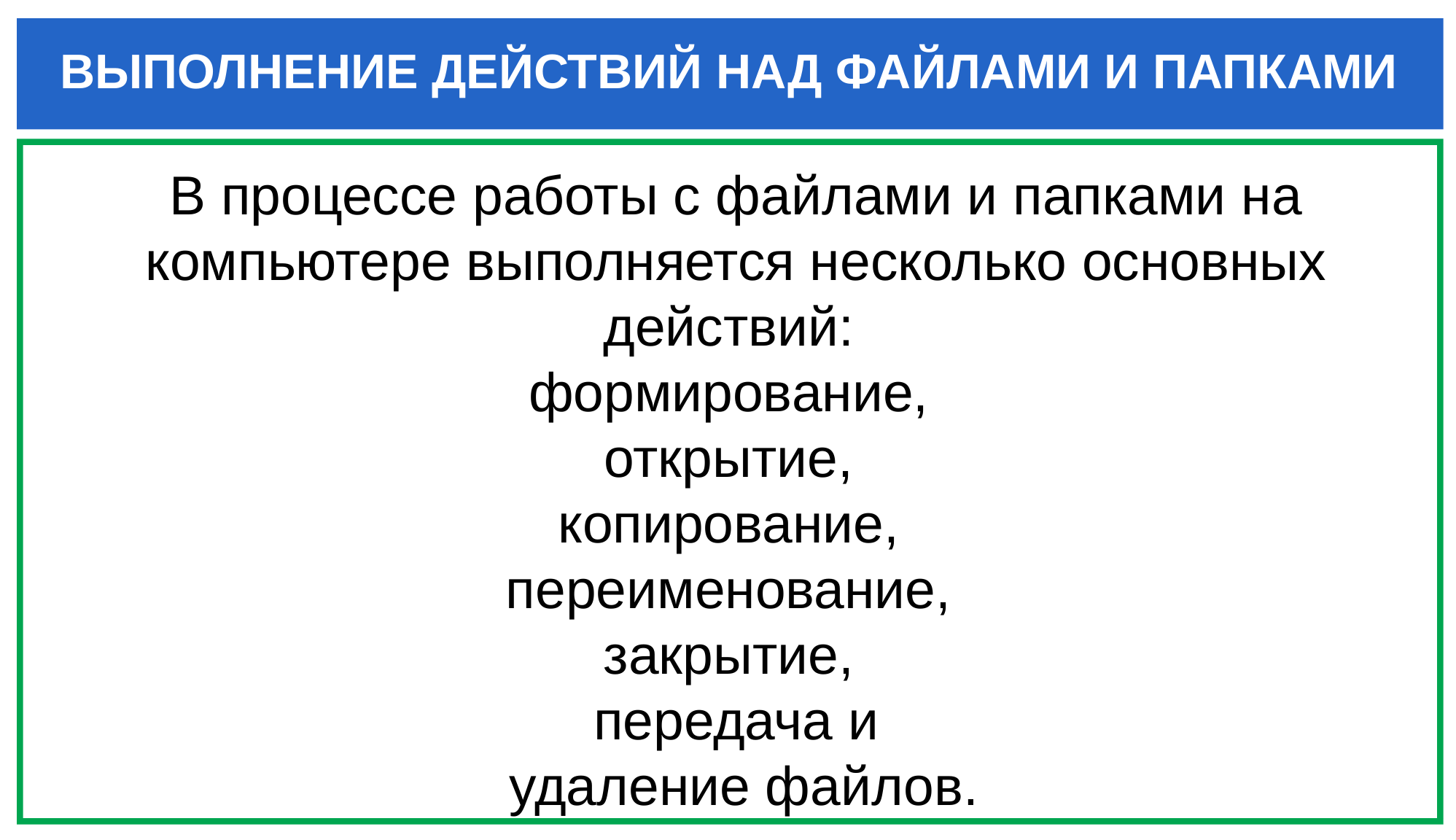

ВЫПОЛНЕНИЕ ДЕЙСТВИЙ НАД ФАЙЛАМИ И ПАПКАМИ
В процессе работы с файлами и папками на компьютере выполняется несколько основных действий:
формирование,
открытие,
копирование,
переименование,
закрытие,
передача и
 удаление файлов.